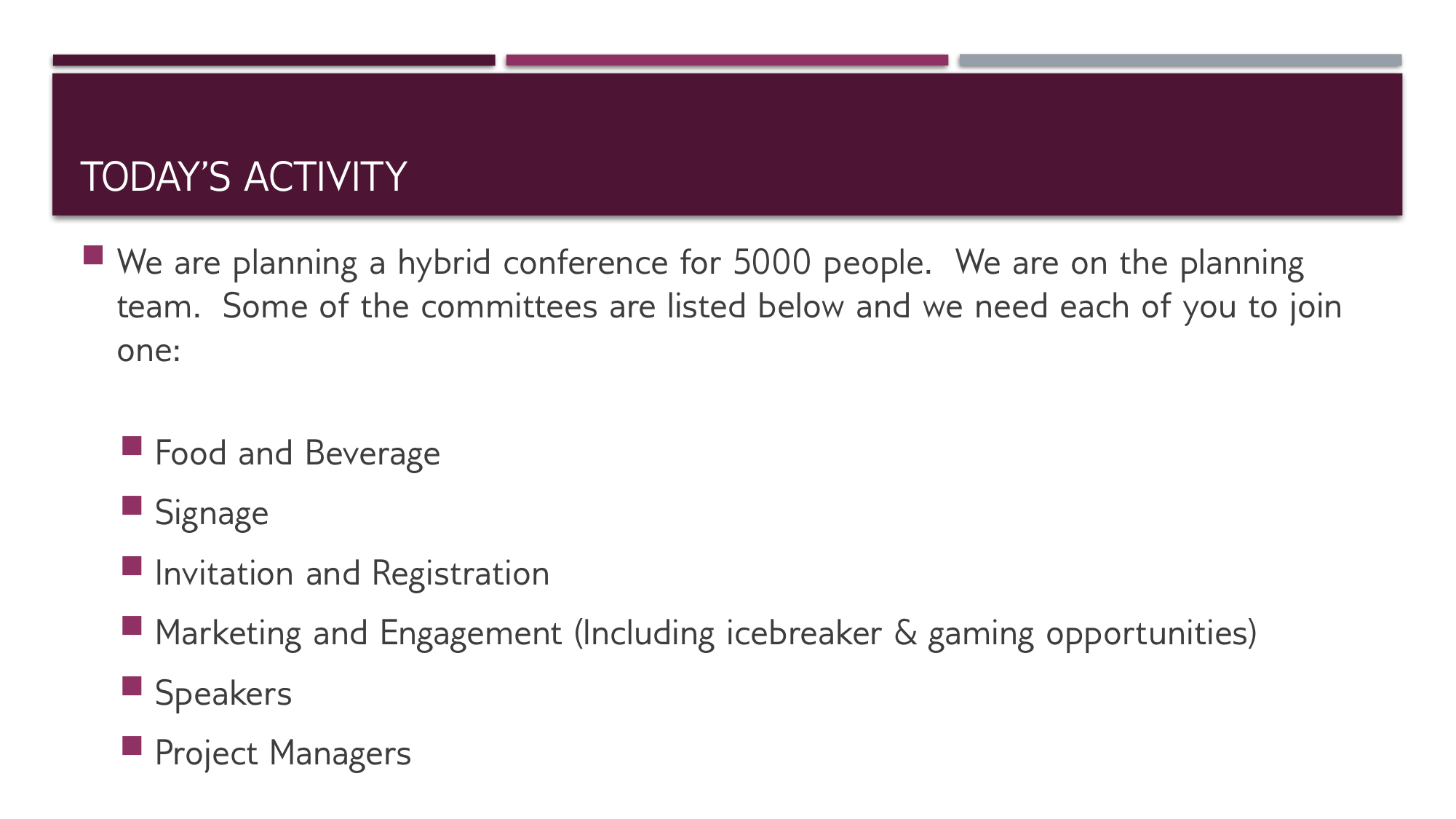

# Today’s Activity
We are planning a hybrid conference for 5000 people.  We are on the planning team.  Some of the committees are listed below and we need each of you to join one:

Food and Beverage
Signage
Invitation and Registration
Marketing and Engagement (Including icebreaker & gaming opportunities)
Speakers
Project Managers